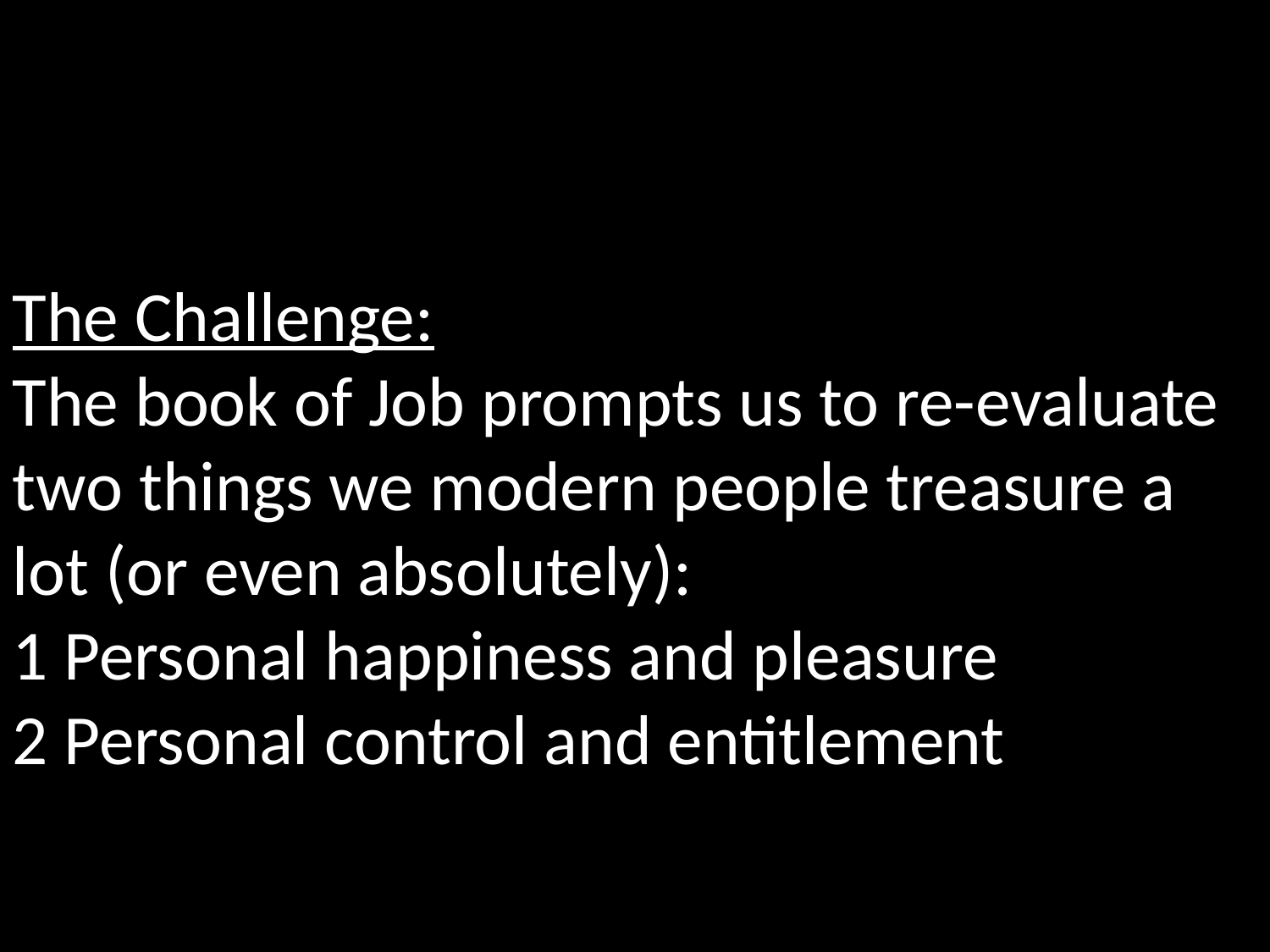

The Challenge:
The book of Job prompts us to re-evaluate two things we modern people treasure a lot (or even absolutely):
1 Personal happiness and pleasure
2 Personal control and entitlement